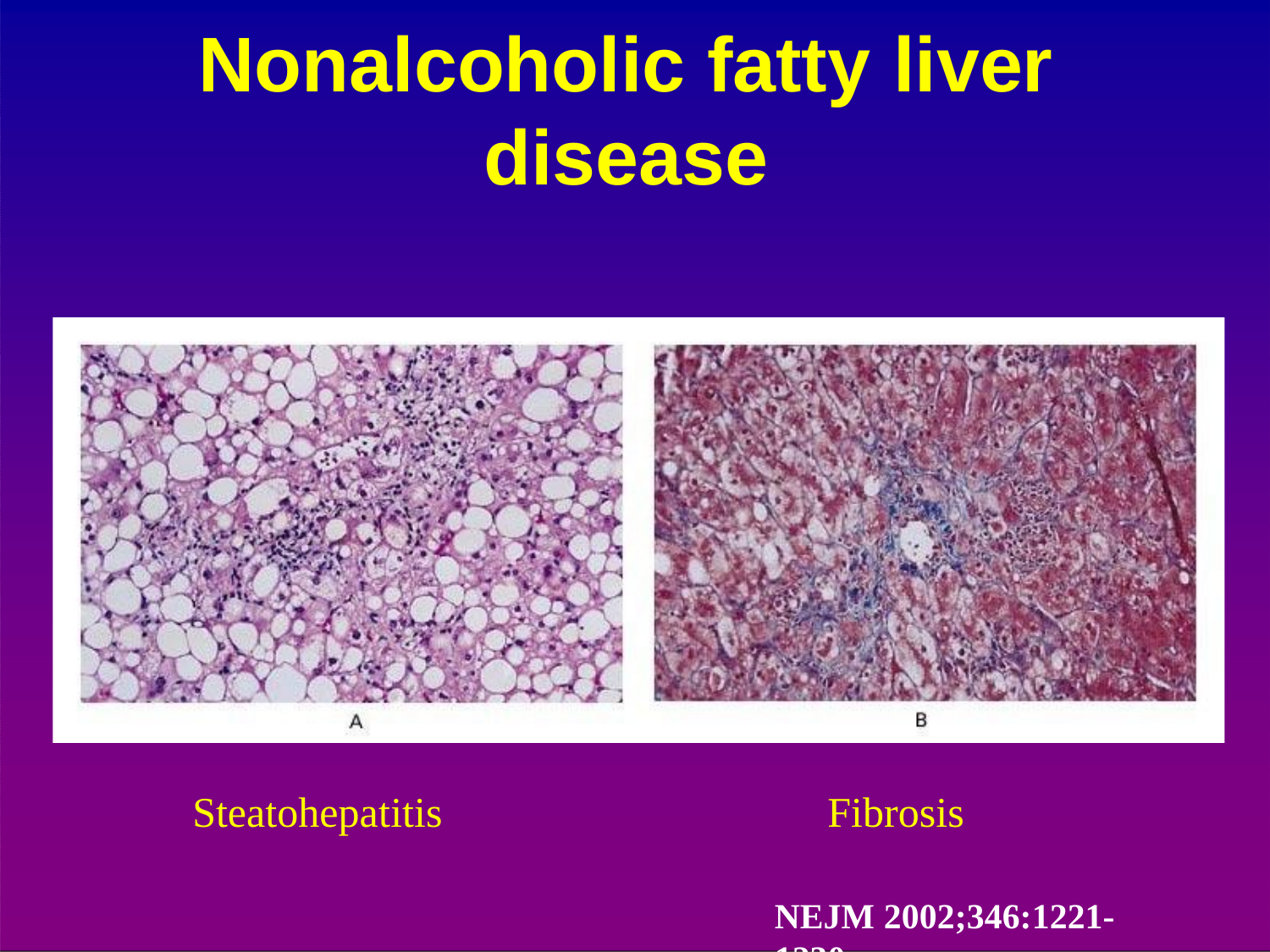

# Nonalcoholic fatty liver  disease

Steatohepatitis
Fibrosis
NEJM 2002;346:1221-1230